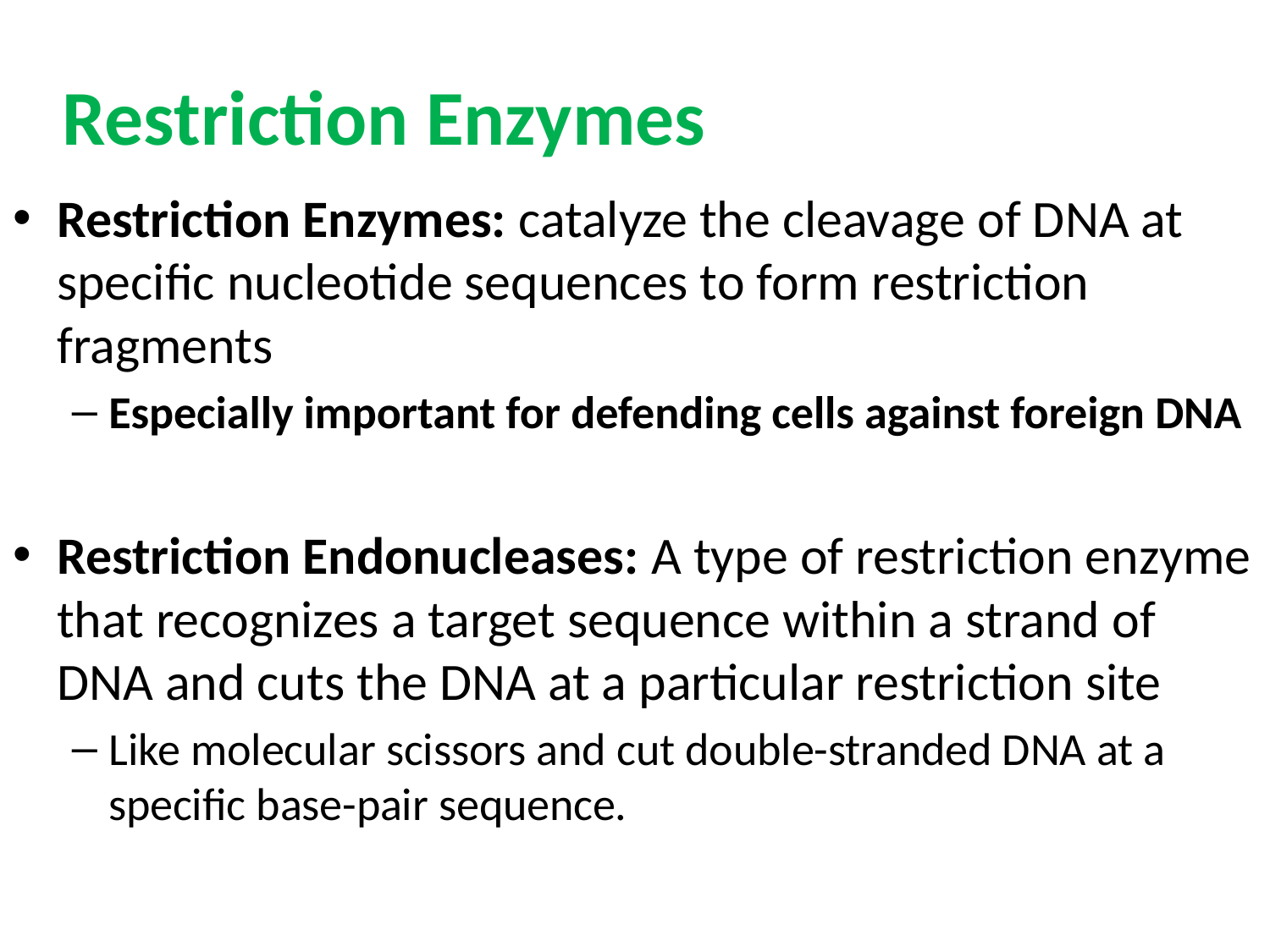

# Restriction Enzymes
Restriction Enzymes: catalyze the cleavage of DNA at specific nucleotide sequences to form restriction fragments
Especially important for defending cells against foreign DNA

Restriction Endonucleases: A type of restriction enzyme that recognizes a target sequence within a strand of DNA and cuts the DNA at a particular restriction site
Like molecular scissors and cut double-stranded DNA at a specific base-pair sequence.